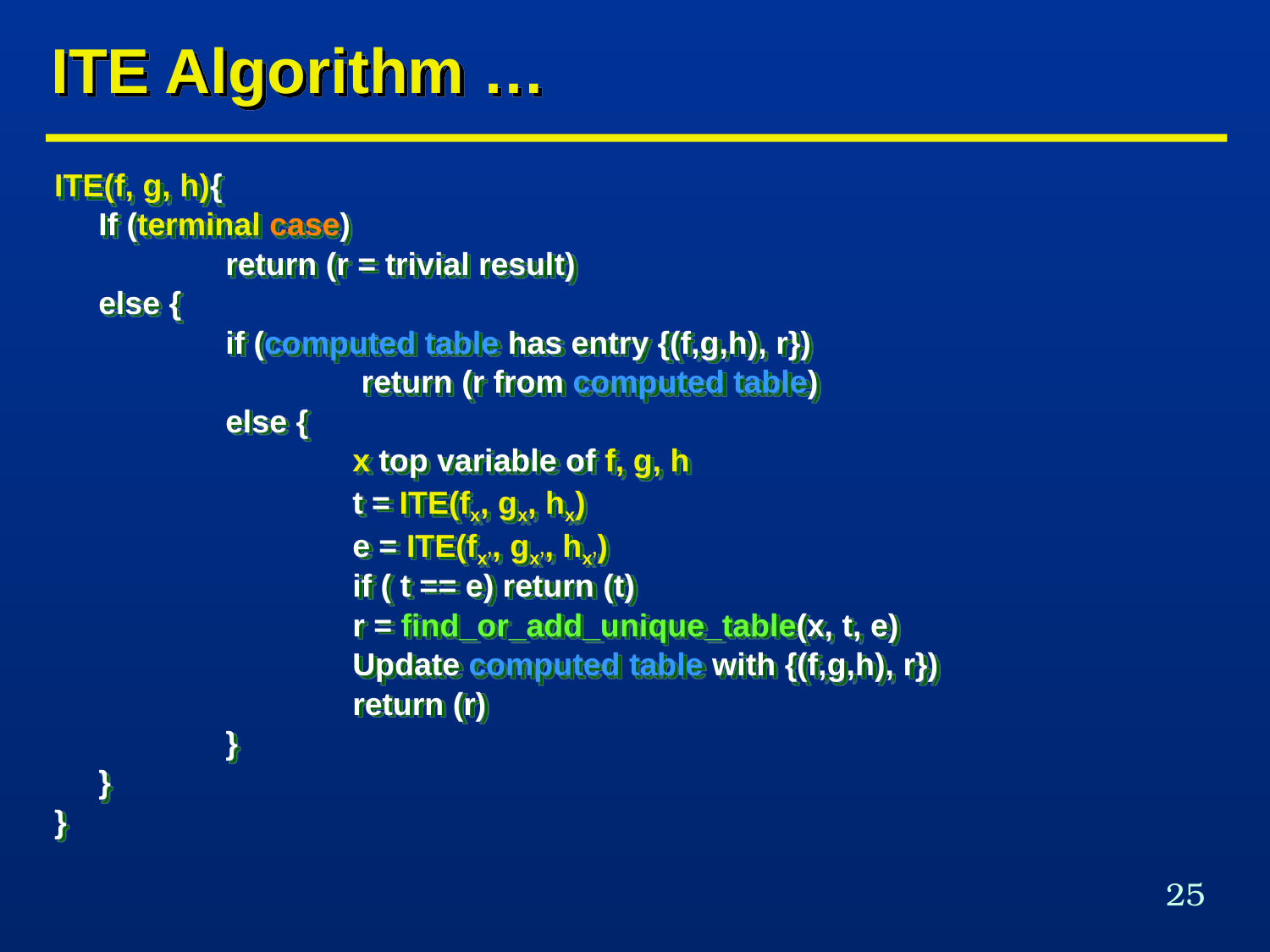

# ITE Algorithm …
ITE(f, g, h){
	If (terminal case)
		return (r = trivial result)
	else {
		if (computed table has entry {(f,g,h), r})
			 return (r from computed table)
		else {
			x top variable of f, g, h
			t = ITE(fx, gx, hx)
			e = ITE(fx’, gx’, hx’)
			if ( t == e) return (t)
			r = find_or_add_unique_table(x, t, e)
			Update computed table with {(f,g,h), r})
			return (r)
		}
	}
}